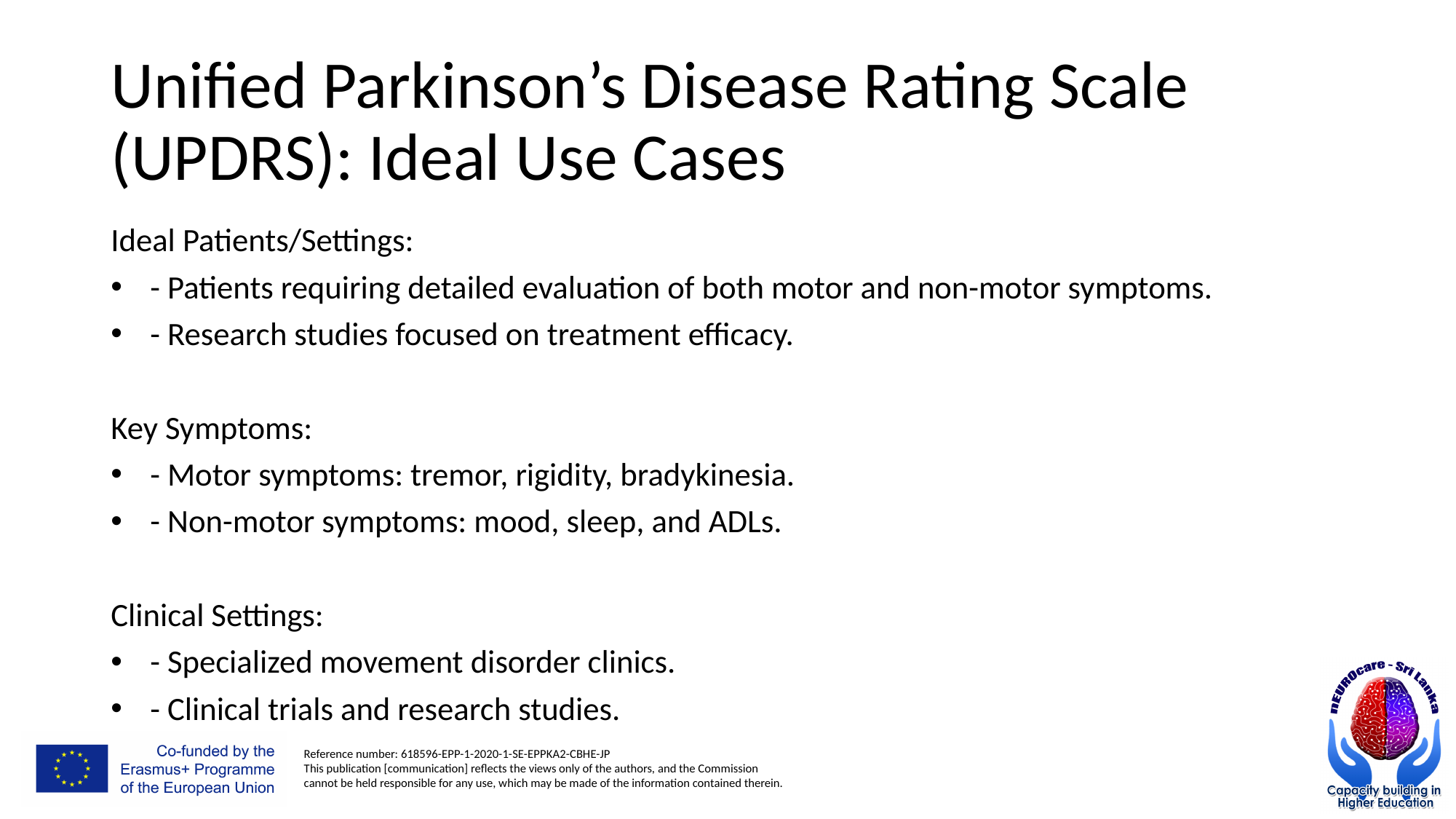

# Unified Parkinson’s Disease Rating Scale (UPDRS): Ideal Use Cases
Ideal Patients/Settings:
  - Patients requiring detailed evaluation of both motor and non-motor symptoms.
  - Research studies focused on treatment efficacy.

Key Symptoms:
  - Motor symptoms: tremor, rigidity, bradykinesia.
  - Non-motor symptoms: mood, sleep, and ADLs.

Clinical Settings:
  - Specialized movement disorder clinics.
  - Clinical trials and research studies.